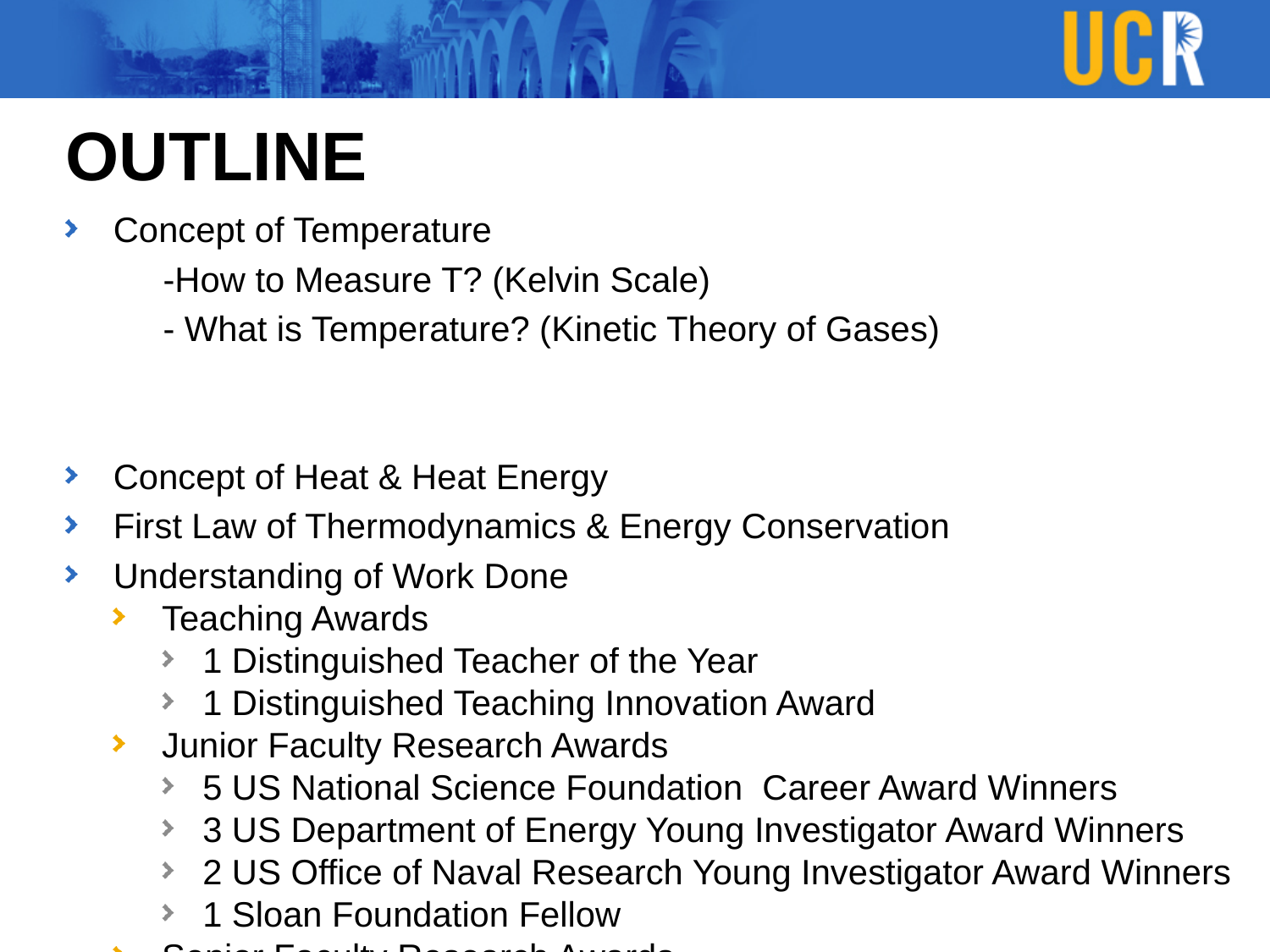

# OUTLINE
Concept of Temperature
          -How to Measure T? (Kelvin Scale)
          - What is Temperature? (Kinetic Theory of Gases)

Concept of Heat & Heat Energy
First Law of Thermodynamics & Energy Conservation
Understanding of Work Done
Teaching Awards
1 Distinguished Teacher of the Year
1 Distinguished Teaching Innovation Award
Junior Faculty Research Awards
5 US National Science Foundation  Career Award Winners
3 US Department of Energy Young Investigator Award Winners
2 US Office of Naval Research Young Investigator Award Winners
1 Sloan Foundation Fellow
Senior Faculty Research Awards
7 American Physical Society Fellows
3 American Association Advancement Science Fellows
1 Guggenheim, 1 Humboldt
1 Bardeen Prize
1 Am. Physics Soc. Panofsky Prize